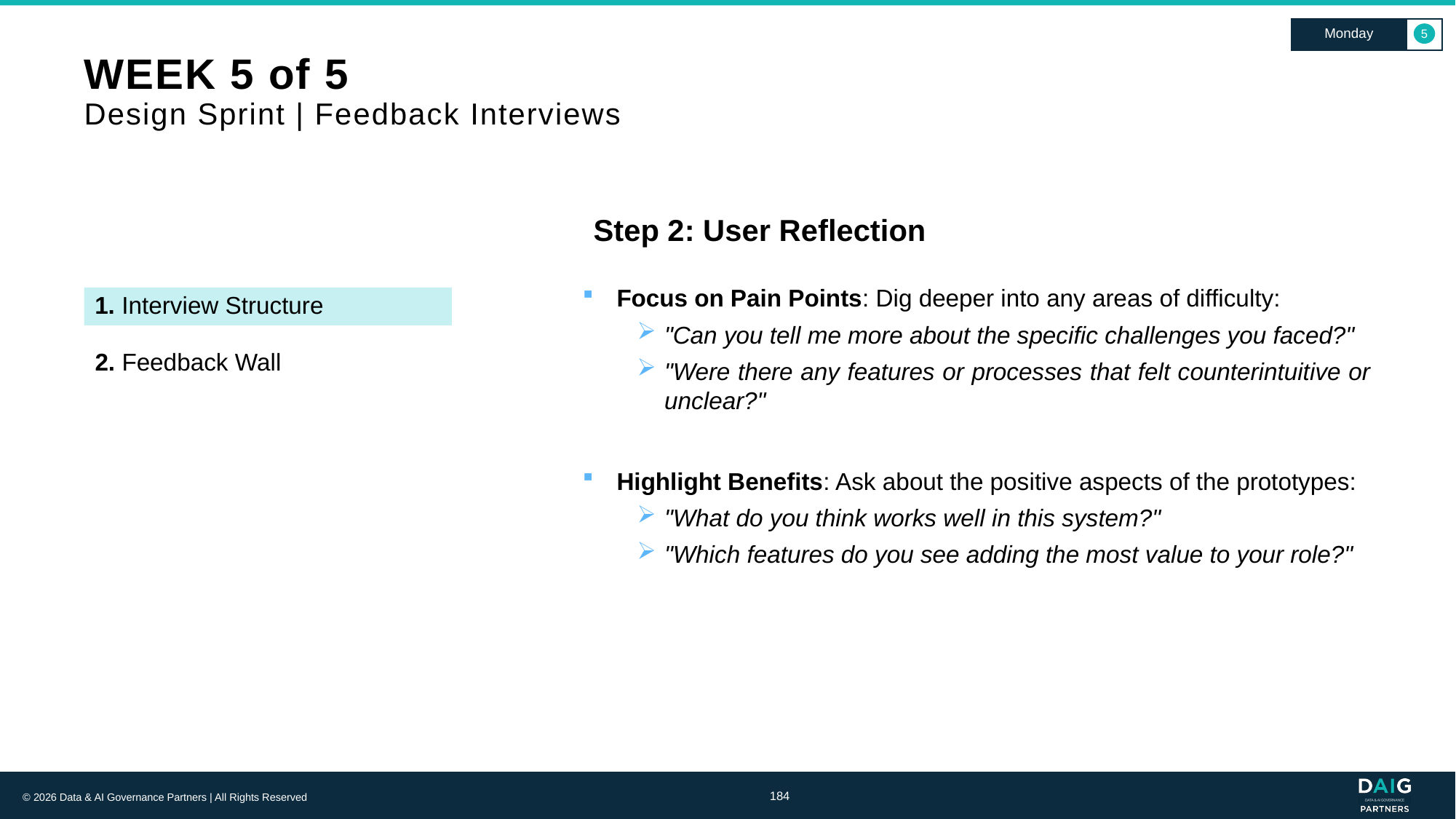

Monday

5
# WEEK 5 of 5 Design Sprint | Feedback Interviews
Step 2: User Reflection
Focus on Pain Points: Dig deeper into any areas of difficulty:
"Can you tell me more about the specific challenges you faced?"
"Were there any features or processes that felt counterintuitive or unclear?"

Highlight Benefits: Ask about the positive aspects of the prototypes:
"What do you think works well in this system?"
"Which features do you see adding the most value to your role?"
1. Interview Structure
2. Feedback Wall
184
© 2026 Data & AI Governance Partners | All Rights Reserved